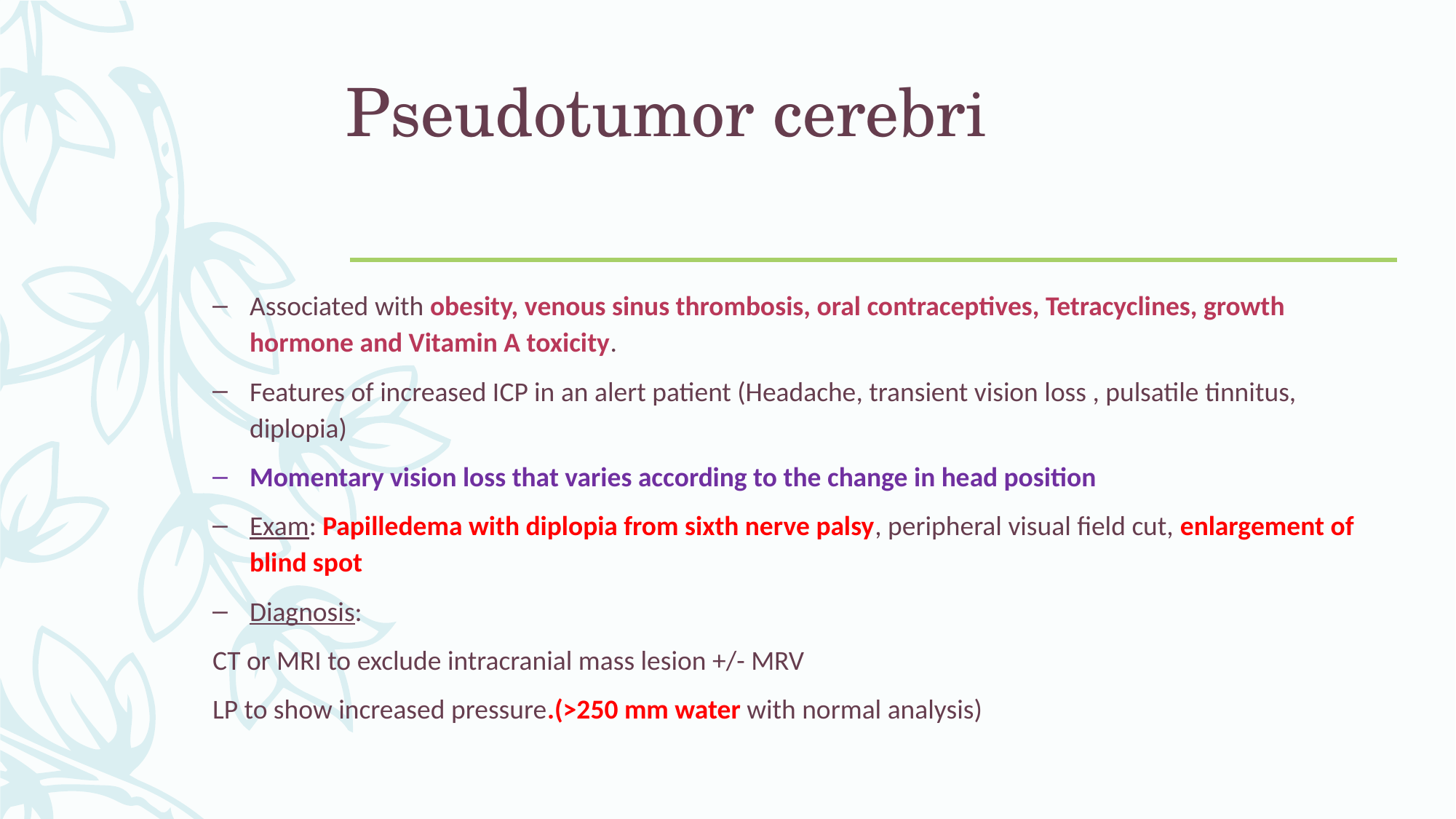

# Pseudotumor cerebri
Associated with obesity, venous sinus thrombosis, oral contraceptives, Tetracyclines, growth hormone and Vitamin A toxicity.
Features of increased ICP in an alert patient (Headache, transient vision loss , pulsatile tinnitus, diplopia)
Momentary vision loss that varies according to the change in head position
Exam: Papilledema with diplopia from sixth nerve palsy, peripheral visual field cut, enlargement of blind spot
Diagnosis:
CT or MRI to exclude intracranial mass lesion +/- MRV
LP to show increased pressure.(>250 mm water with normal analysis)